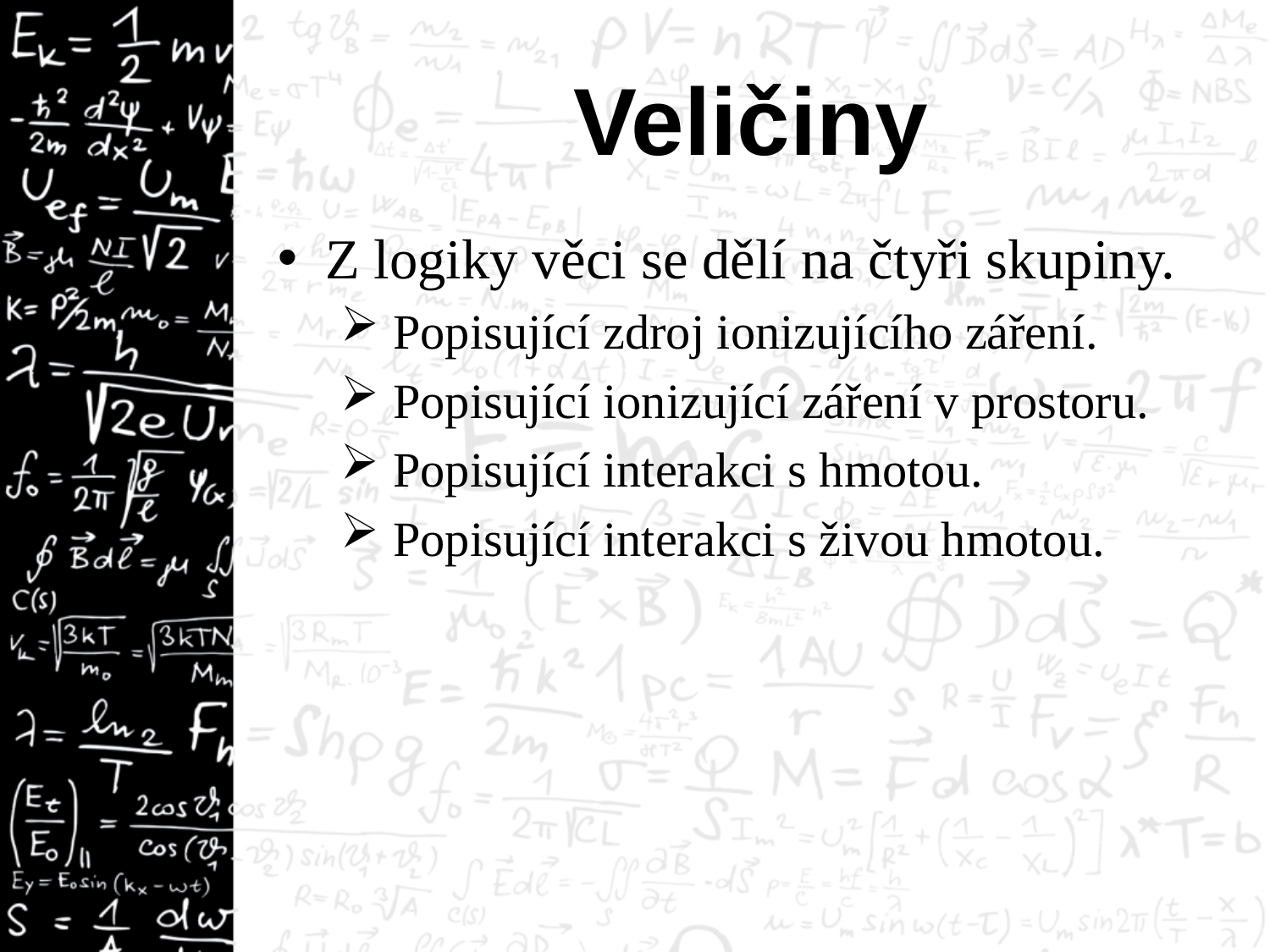

# Veličiny
Z logiky věci se dělí na čtyři skupiny.
 Popisující zdroj ionizujícího záření.
 Popisující ionizující záření v prostoru.
 Popisující interakci s hmotou.
 Popisující interakci s živou hmotou.